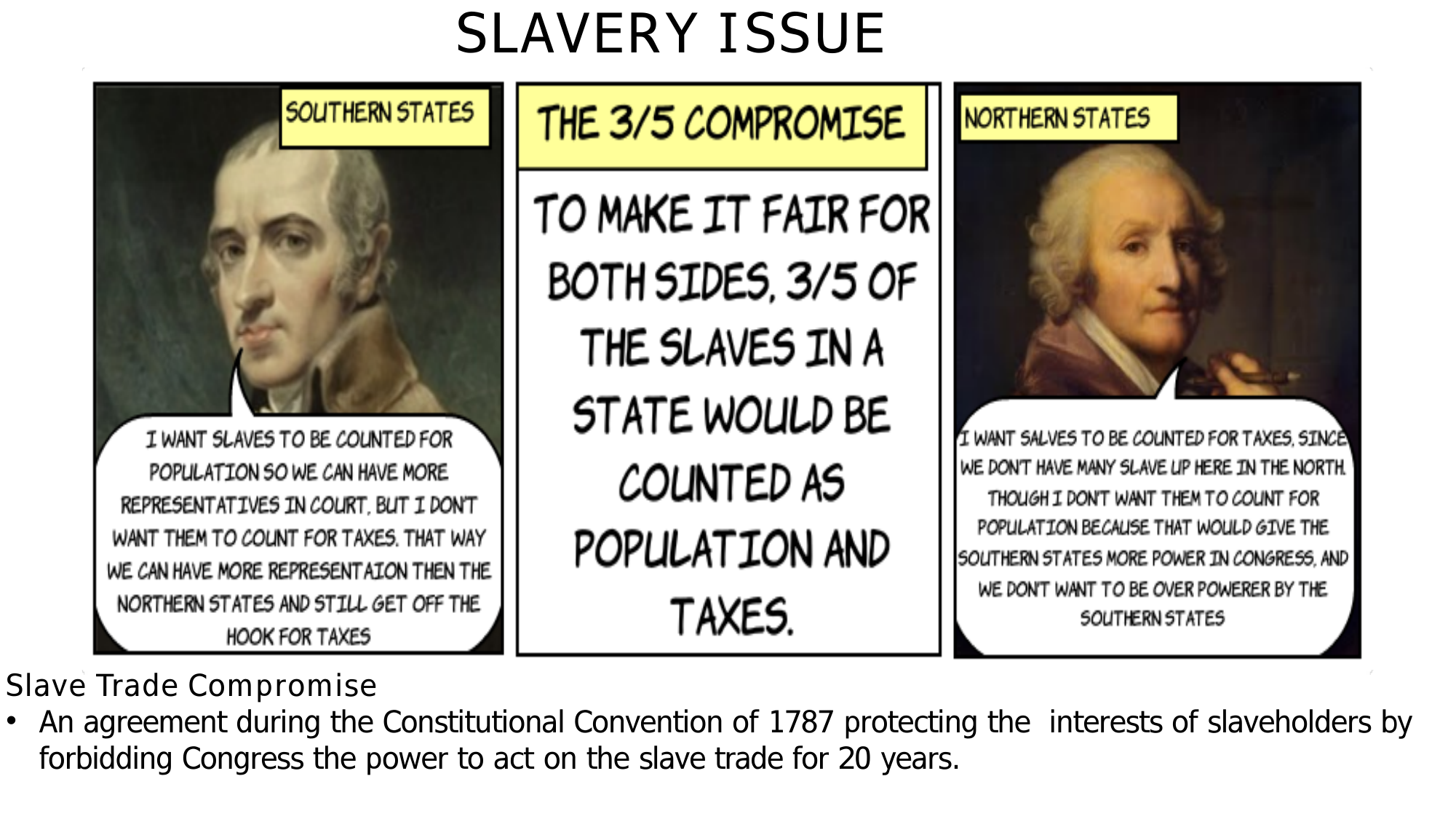

# SLAVERY ISSUE

Slave Trade Compromise
An agreement during the Constitutional Convention of 1787 protecting the  interests of slaveholders by forbidding Congress the power to act on the slave trade for 20 years.